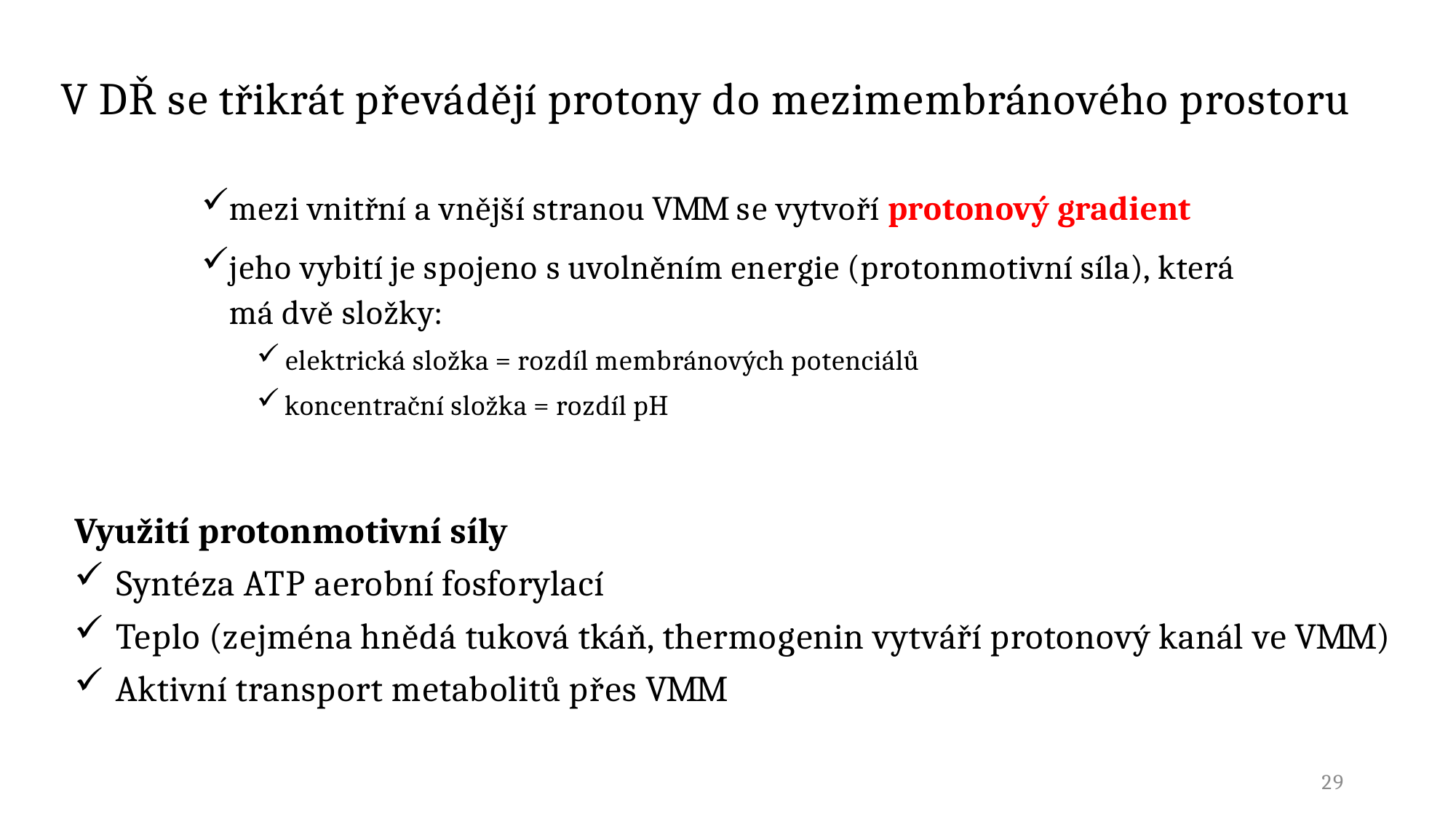

# V DŘ se třikrát převádějí protony do mezimembránového prostoru
mezi vnitřní a vnější stranou VMM se vytvoří protonový gradient
jeho vybití je spojeno s uvolněním energie (protonmotivní síla), která má dvě složky:
elektrická složka = rozdíl membránových potenciálů
koncentrační složka = rozdíl pH
Využití protonmotivní síly
Syntéza ATP aerobní fosforylací
Teplo (zejména hnědá tuková tkáň, thermogenin vytváří protonový kanál ve VMM)
Aktivní transport metabolitů přes VMM
29